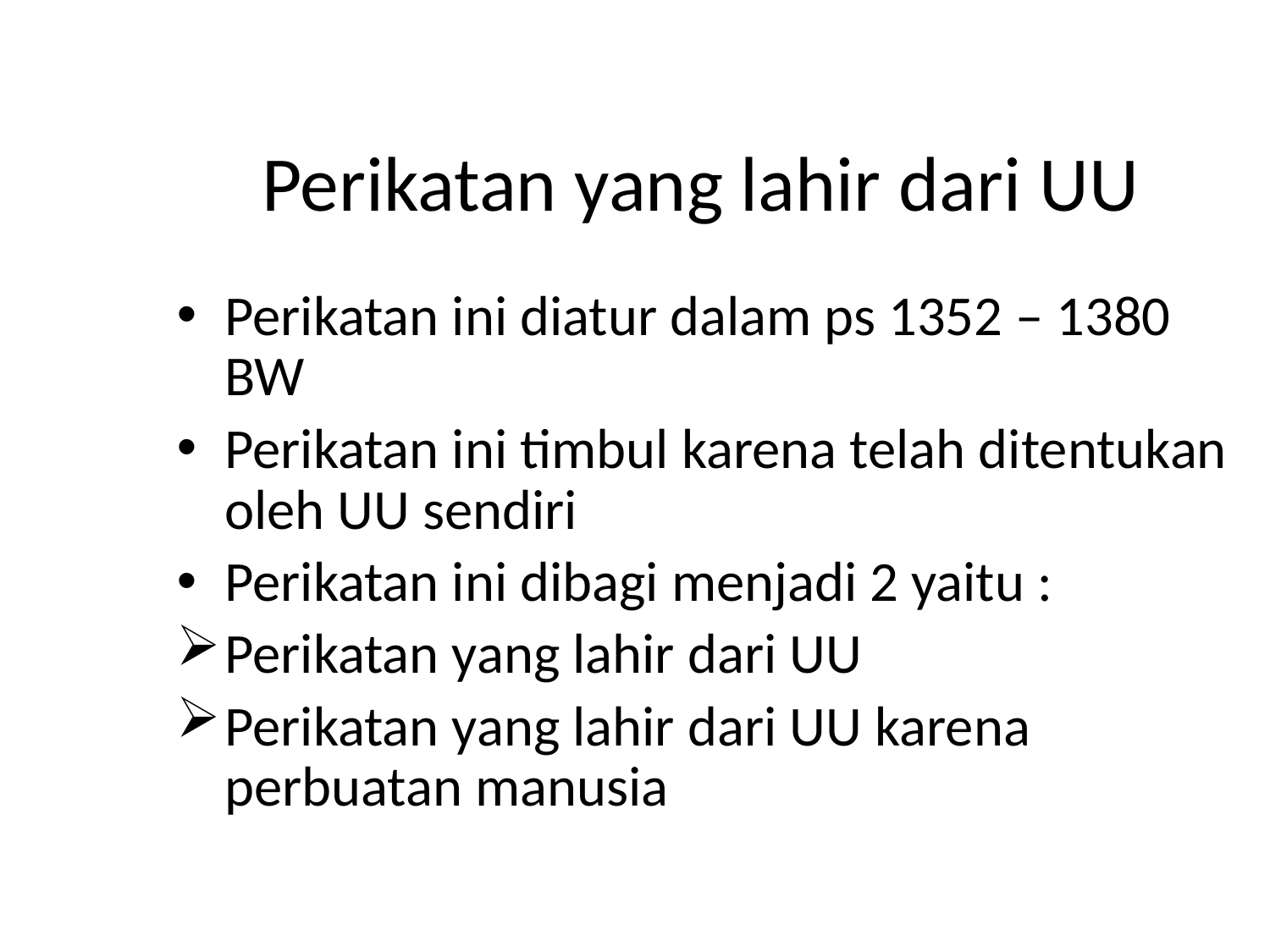

# Perikatan yang lahir dari UU
Perikatan ini diatur dalam ps 1352 – 1380 BW
Perikatan ini timbul karena telah ditentukan oleh UU sendiri
Perikatan ini dibagi menjadi 2 yaitu :
Perikatan yang lahir dari UU
Perikatan yang lahir dari UU karena perbuatan manusia